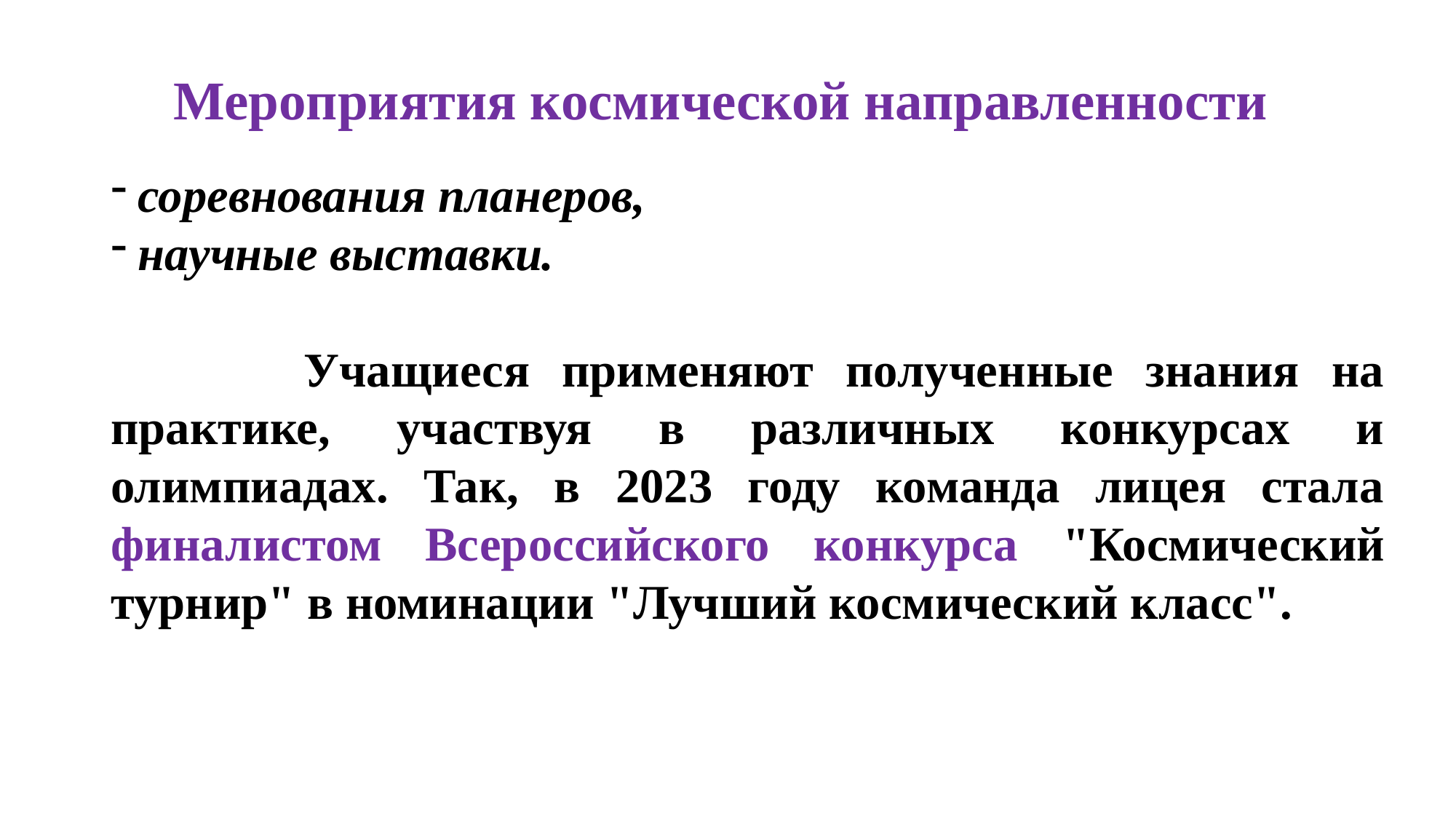

# Мероприятия космической направленности
соревнования планеров,
научные выставки.

      Учащиеся применяют полученные знания на практике, участвуя в различных конкурсах и олимпиадах. Так, в 2023 году команда лицея стала финалистом Всероссийского конкурса "Космический турнир" в номинации "Лучший космический класс".